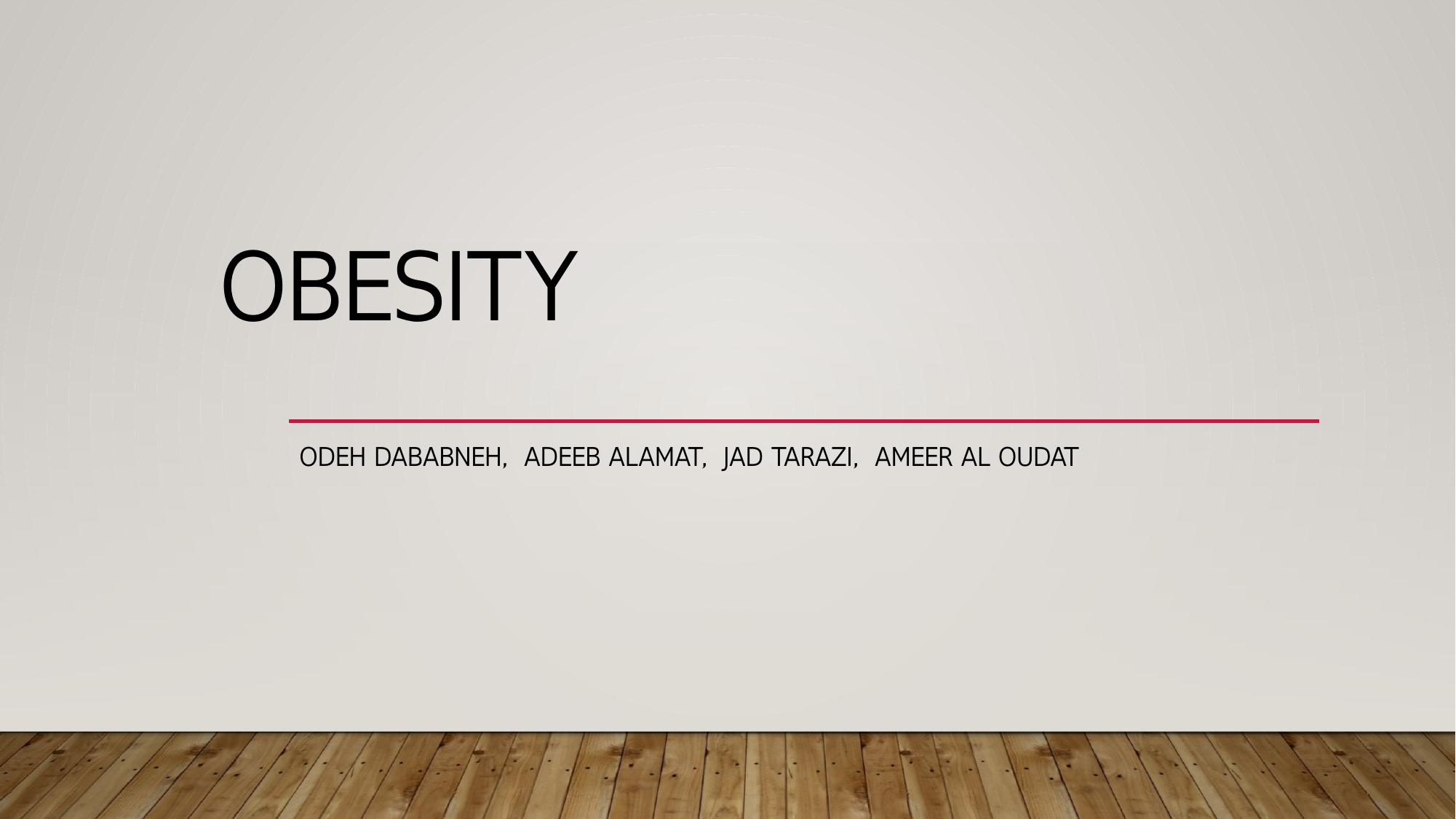

# Obesity
Odeh Dababneh,  Adeeb Alamat,  Jad Tarazi,  Ameer Al Oudat